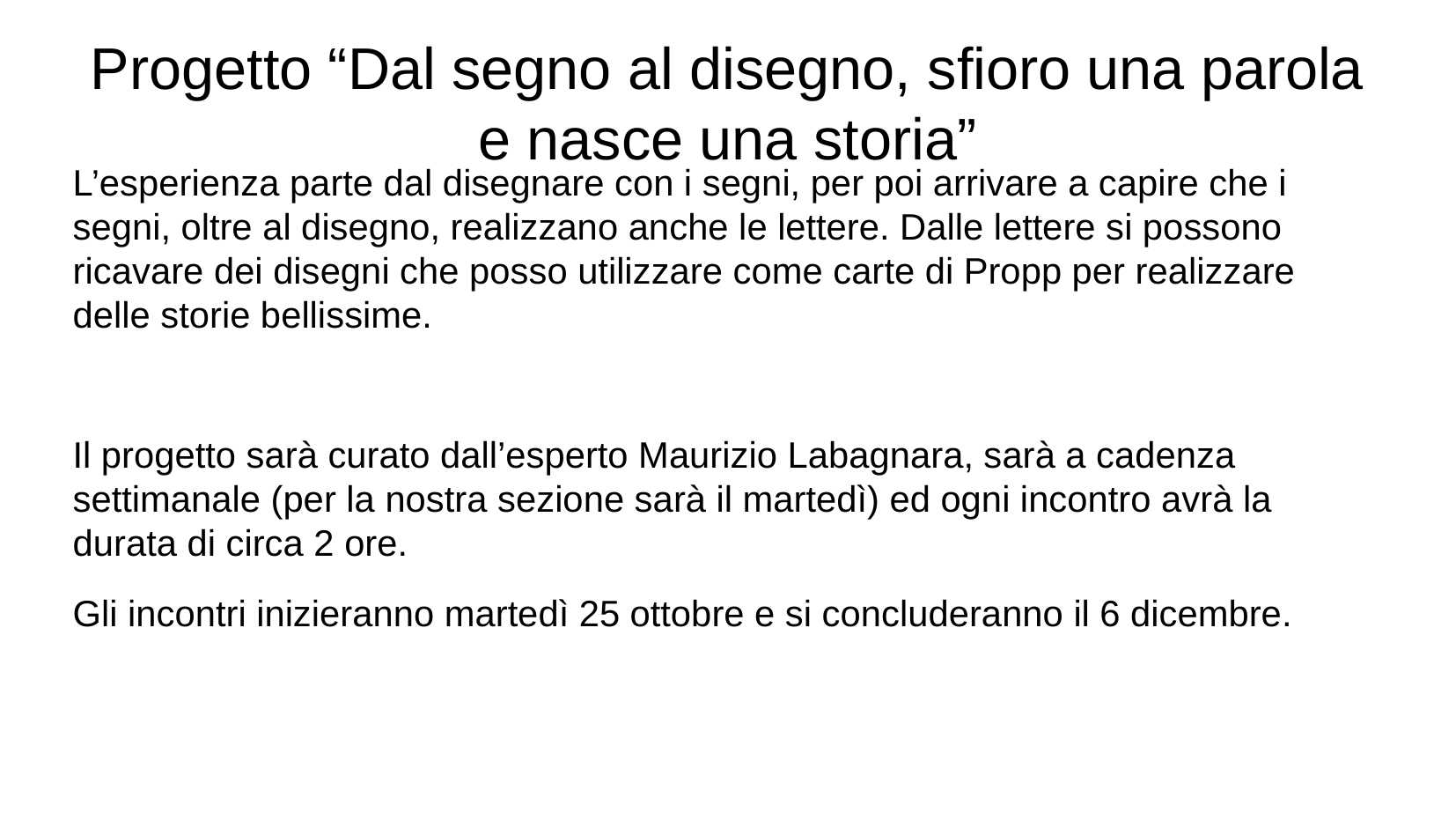

Progetto “Dal segno al disegno, sfioro una parola e nasce una storia”
L’esperienza parte dal disegnare con i segni, per poi arrivare a capire che i segni, oltre al disegno, realizzano anche le lettere. Dalle lettere si possono ricavare dei disegni che posso utilizzare come carte di Propp per realizzare delle storie bellissime.

Il progetto sarà curato dall’esperto Maurizio Labagnara, sarà a cadenza settimanale (per la nostra sezione sarà il martedì) ed ogni incontro avrà la durata di circa 2 ore.
Gli incontri inizieranno martedì 25 ottobre e si concluderanno il 6 dicembre.